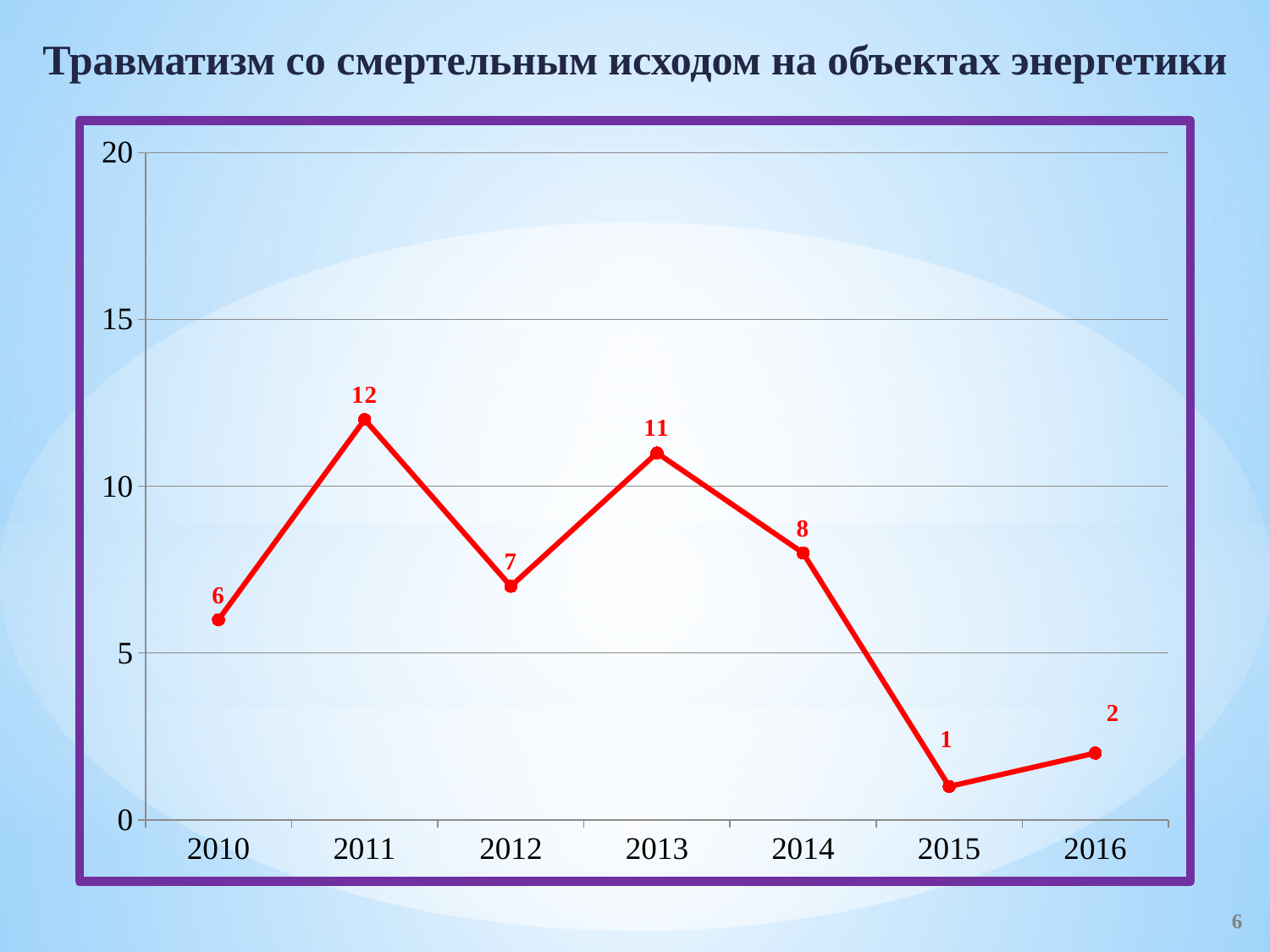

Травматизм со смертельным исходом на объектах энергетики

### Chart

| Category | На объектах энергетики |
|---|---|
| 2010 | 6.0 |
| 2011 | 12.0 |
| 2012 | 7.0 |
| 2013 | 11.0 |
| 2014 | 8.0 |
| 2015 | 1.0 |
| 2016 | 2.0 |
6